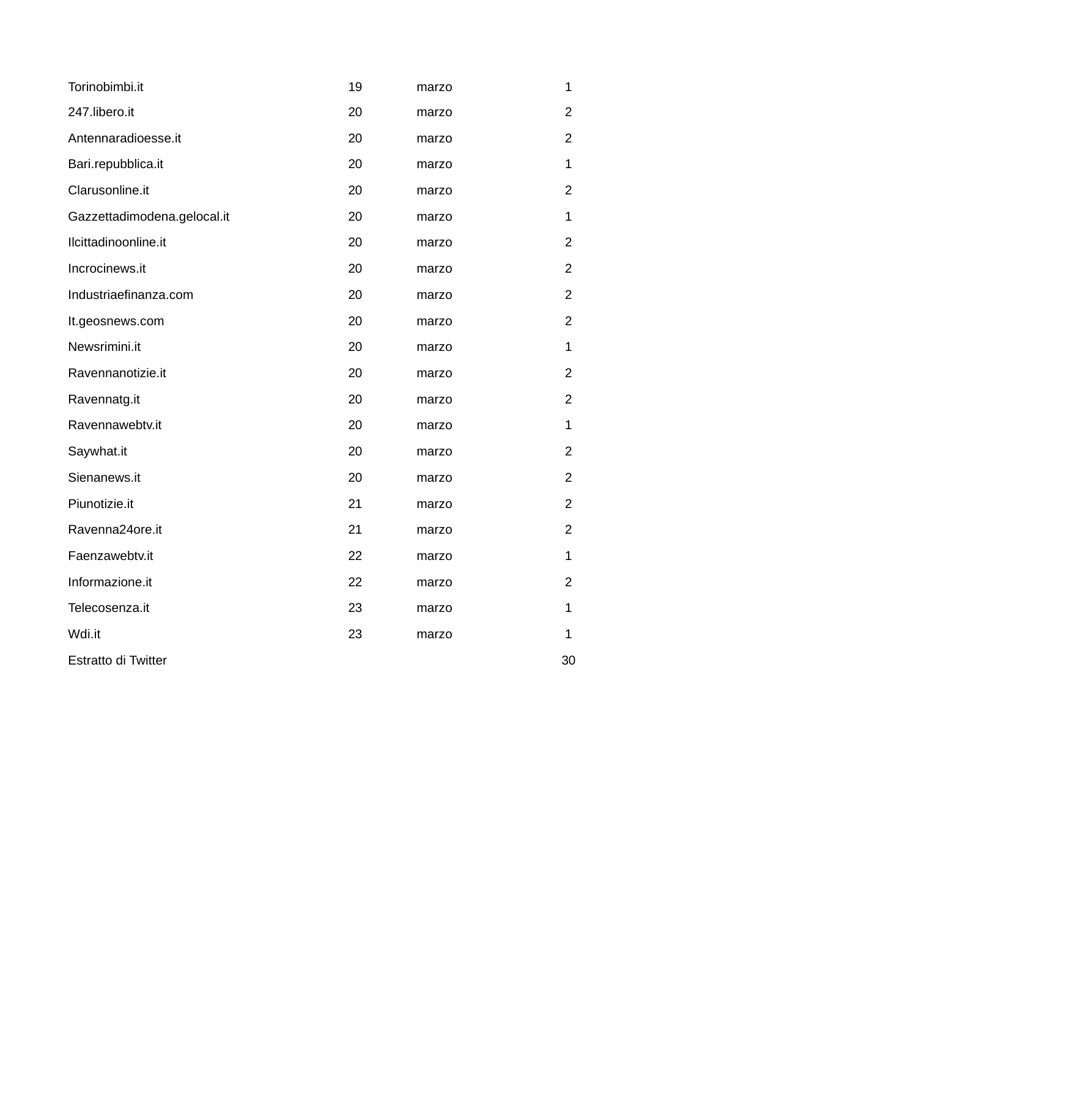

| Torinobimbi.it | 19 | marzo | 1 |
| --- | --- | --- | --- |
| 247.libero.it | 20 | marzo | 2 |
| Antennaradioesse.it | 20 | marzo | 2 |
| Bari.repubblica.it | 20 | marzo | 1 |
| Clarusonline.it | 20 | marzo | 2 |
| Gazzettadimodena.gelocal.it | 20 | marzo | 1 |
| Ilcittadinoonline.it | 20 | marzo | 2 |
| Incrocinews.it | 20 | marzo | 2 |
| Industriaefinanza.com | 20 | marzo | 2 |
| It.geosnews.com | 20 | marzo | 2 |
| Newsrimini.it | 20 | marzo | 1 |
| Ravennanotizie.it | 20 | marzo | 2 |
| Ravennatg.it | 20 | marzo | 2 |
| Ravennawebtv.it | 20 | marzo | 1 |
| Saywhat.it | 20 | marzo | 2 |
| Sienanews.it | 20 | marzo | 2 |
| Piunotizie.it | 21 | marzo | 2 |
| Ravenna24ore.it | 21 | marzo | 2 |
| Faenzawebtv.it | 22 | marzo | 1 |
| Informazione.it | 22 | marzo | 2 |
| Telecosenza.it | 23 | marzo | 1 |
| Wdi.it | 23 | marzo | 1 |
| Estratto di Twitter |  |  | 30 |